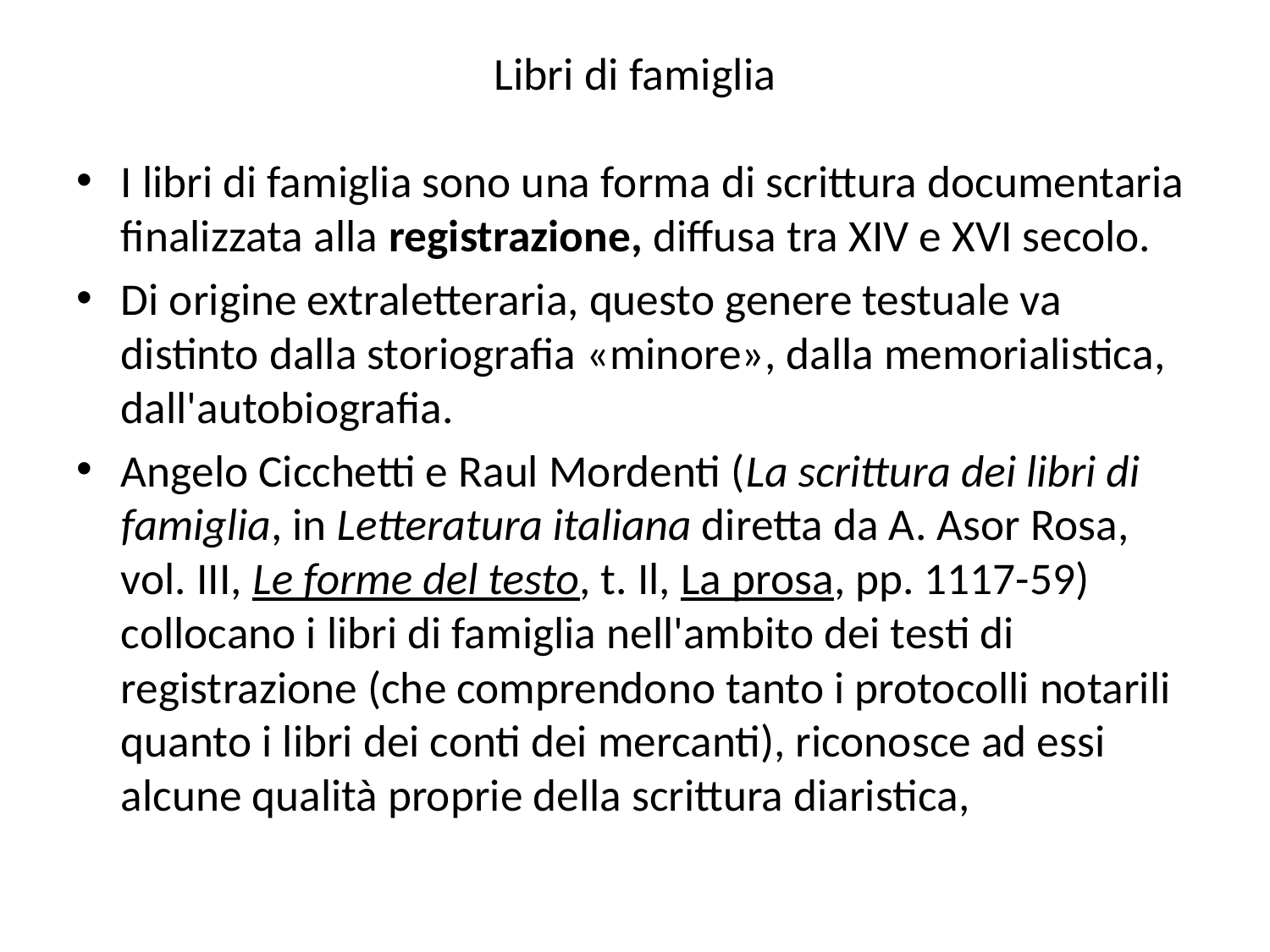

# Libri di famiglia
I libri di famiglia sono una forma di scrittura documentaria finalizzata alla registrazione, diffusa tra XIV e XVI secolo.
Di origine extraletteraria, questo genere testuale va distinto dalla storiografia «minore», dalla memorialistica, dall'autobiografia.
Angelo Cicchetti e Raul Mordenti (La scrittura dei libri di famiglia, in Letteratura italiana diretta da A. Asor Rosa, vol. III, Le forme del testo, t. Il, La prosa, pp. 1117-59) collocano i libri di famiglia nell'ambito dei testi di registrazione (che comprendono tanto i protocolli notarili quanto i libri dei conti dei mercanti), riconosce ad essi alcune qualità proprie della scrittura diaristica,